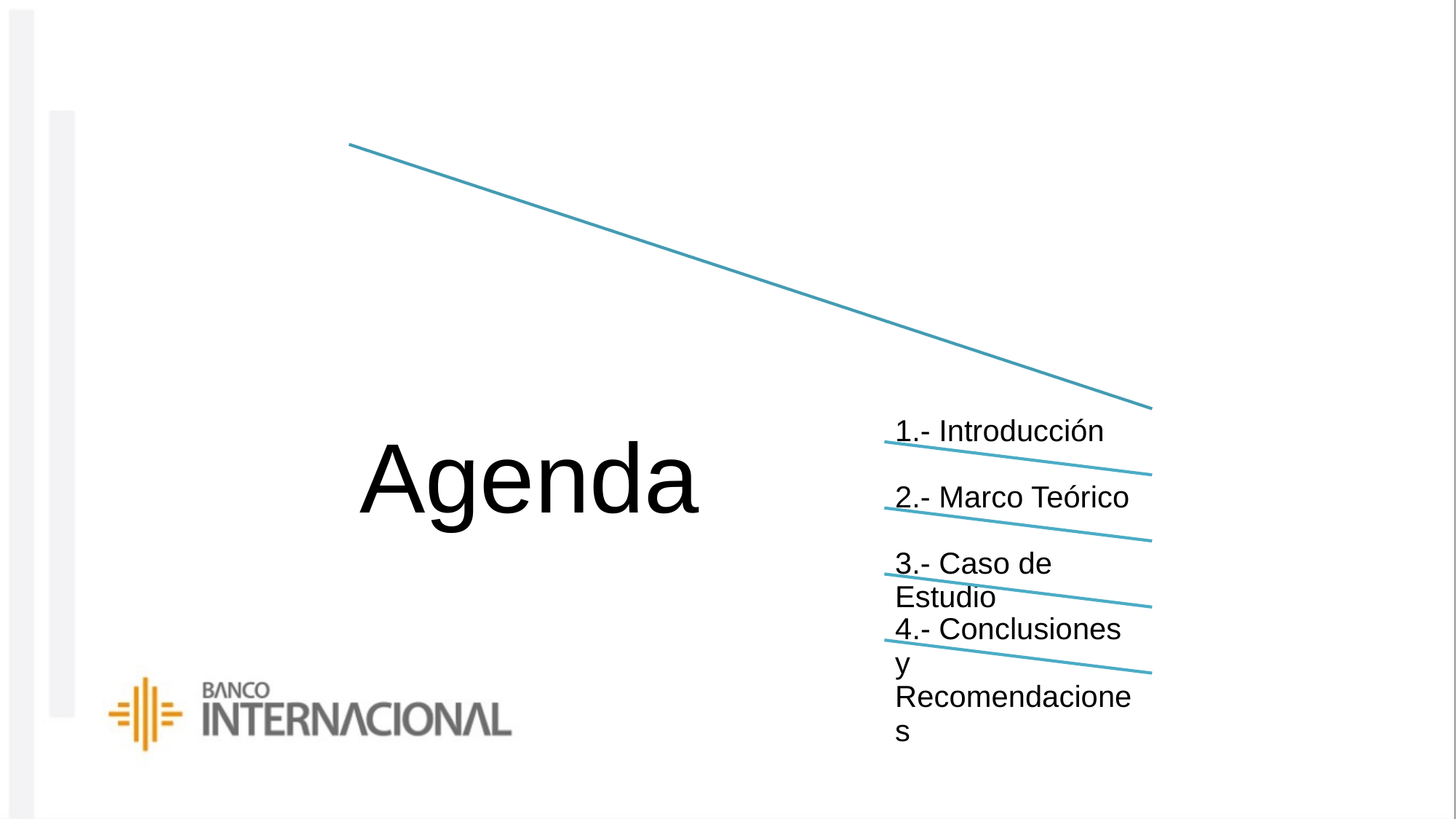

Agenda
2.- Marco Teórico
3.- Caso de Estudio
4.- Conclusiones y  Recomendaciones
1.- Introducción